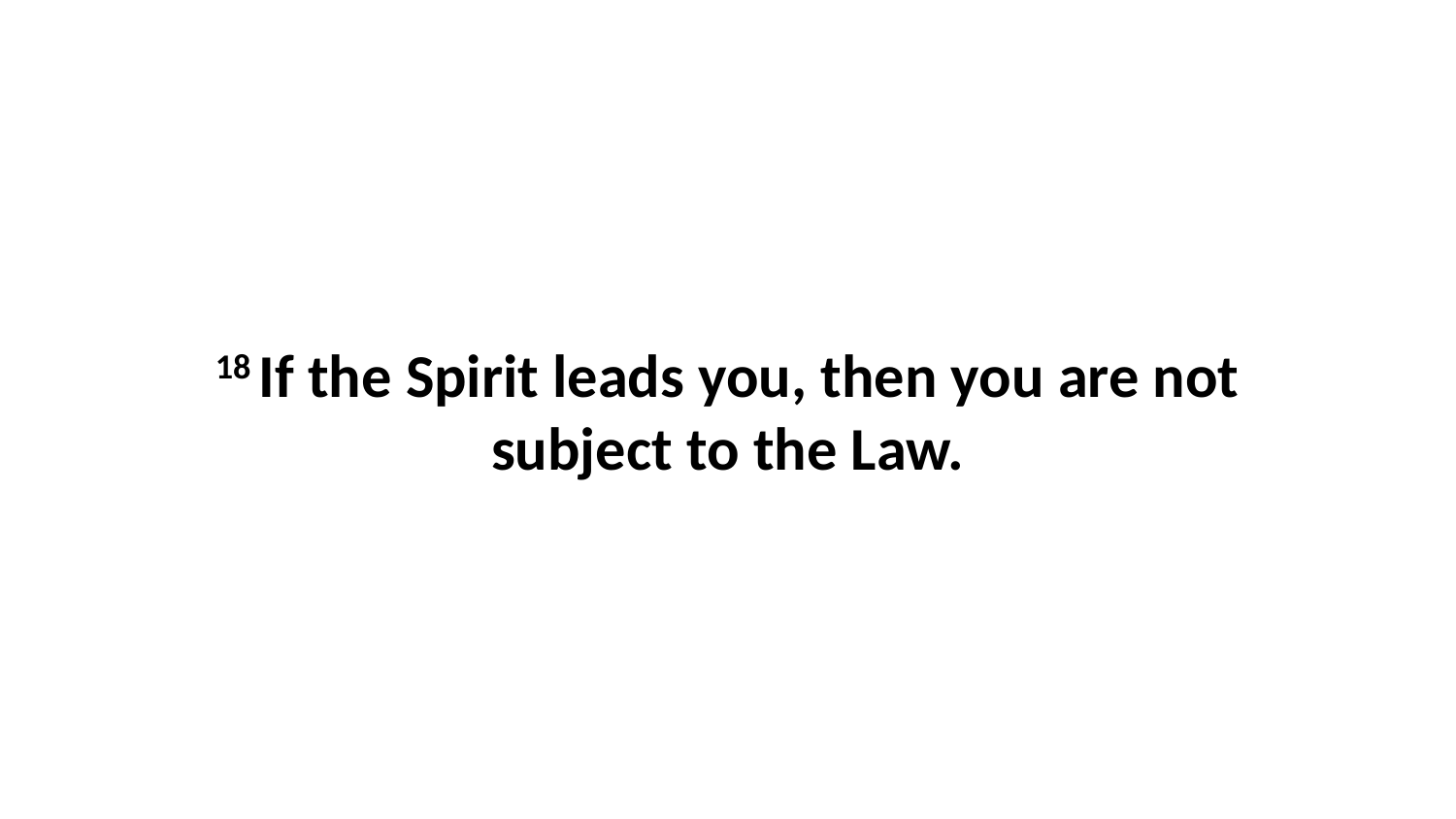

18 If the Spirit leads you, then you are not subject to the Law.